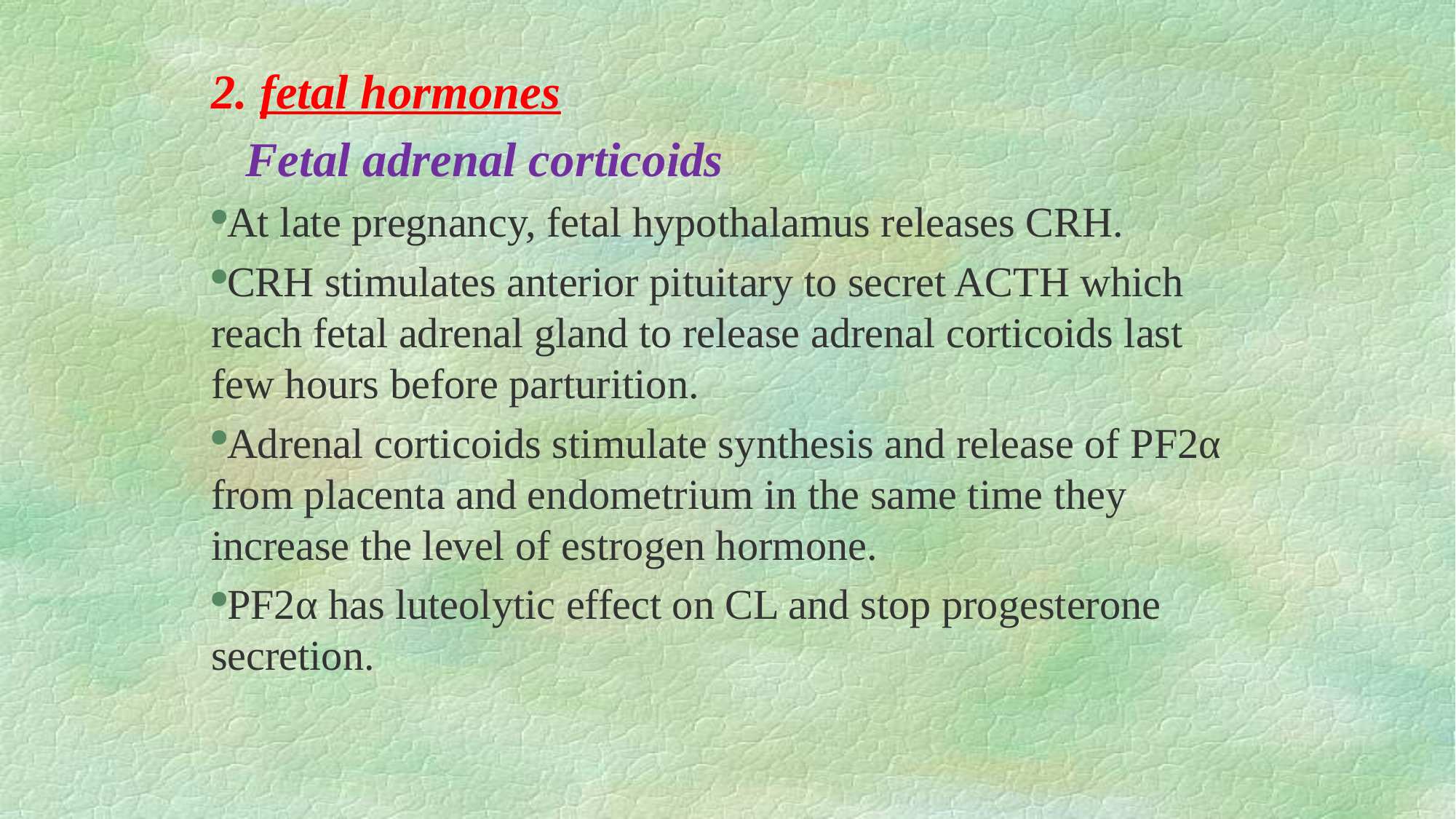

2. fetal hormones
     Fetal adrenal corticoids
At late pregnancy, fetal hypothalamus releases CRH.
CRH stimulates anterior pituitary to secret ACTH which reach fetal adrenal gland to release adrenal corticoids last few hours before parturition.
Adrenal corticoids stimulate synthesis and release of PF2α from placenta and endometrium in the same time they increase the level of estrogen hormone.
PF2α has luteolytic effect on CL and stop progesterone secretion.